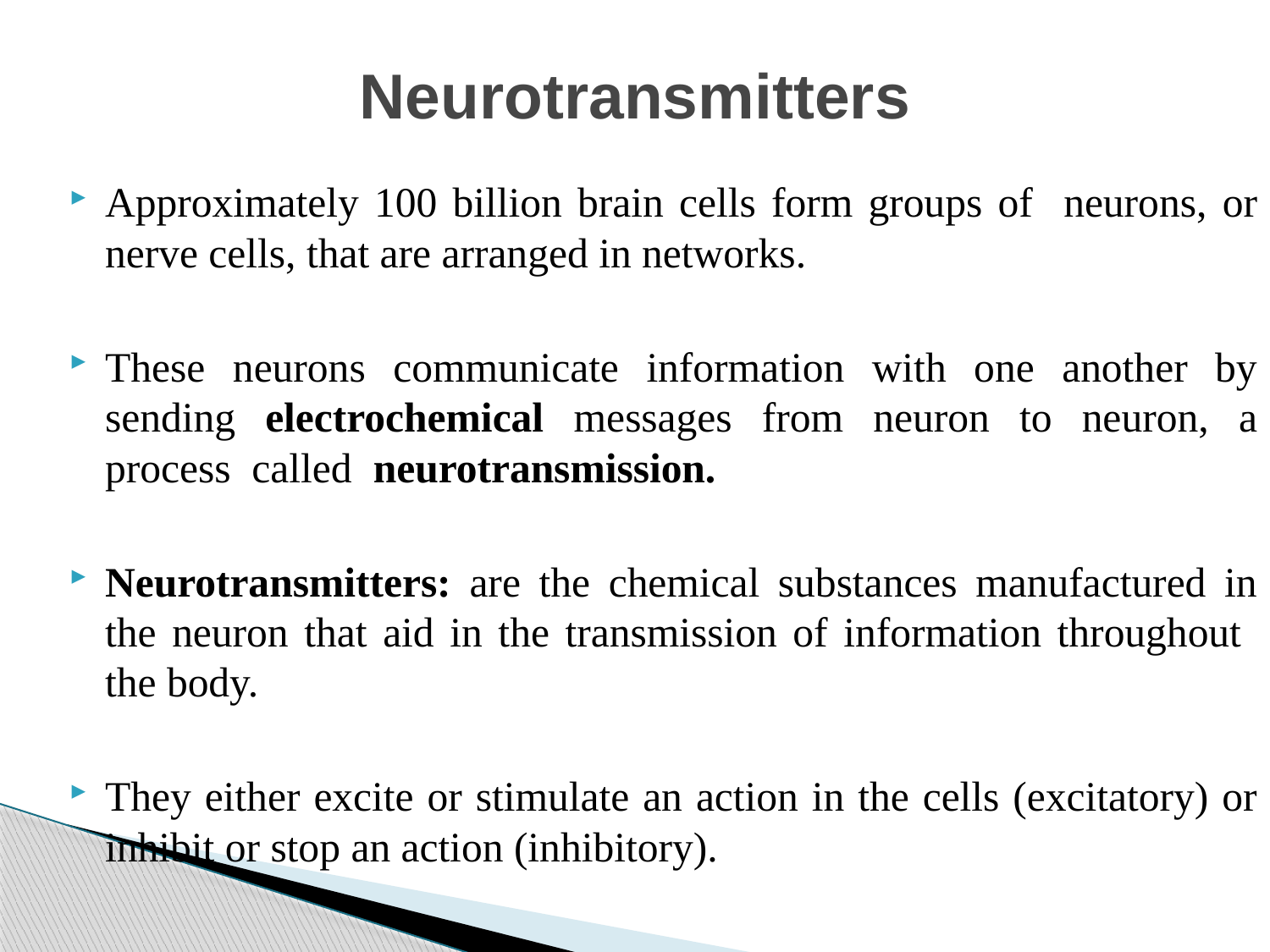

# Neurotransmitters
Approximately 100 billion brain cells form groups of  neurons, or nerve cells, that are arranged in networks.

These neurons communicate information with one another by sending electrochemical messages from neuron to neuron, a process  called  neurotransmission.

Neurotransmitters: are the chemical substances manufactured in the neuron that aid in the transmission of information throughout  the body.

They either excite or stimulate an action in the cells (excitatory) or inhibit or stop an action (inhibitory).